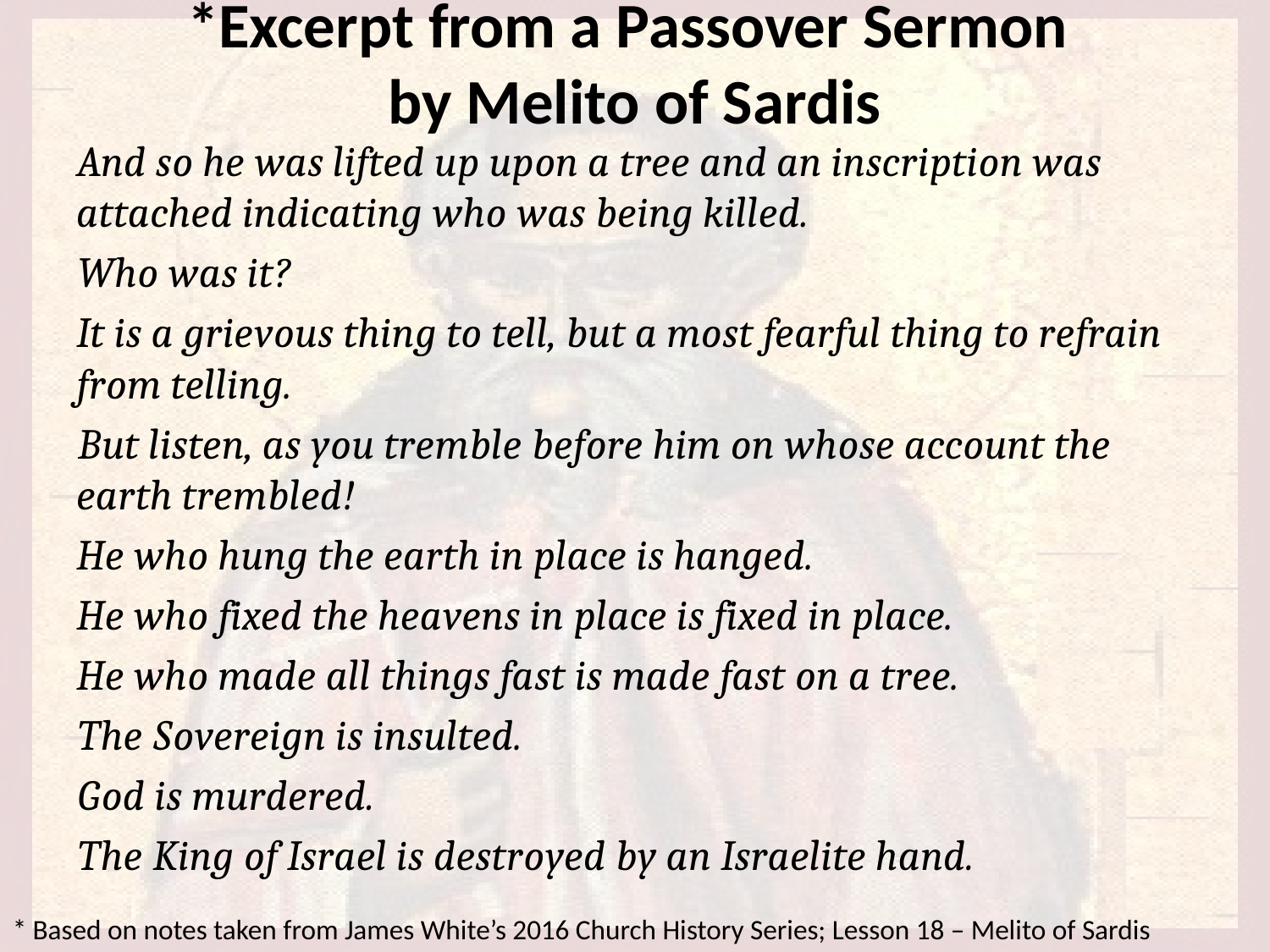

# *Excerpt from a Passover Sermon by Melito of Sardis
And so he was lifted up upon a tree and an inscription was attached indicating who was being killed.
Who was it?
It is a grievous thing to tell, but a most fearful thing to refrain from telling.
But listen, as you tremble before him on whose account the earth trembled!
He who hung the earth in place is hanged.
He who fixed the heavens in place is fixed in place.
He who made all things fast is made fast on a tree.
The Sovereign is insulted.
God is murdered.
The King of Israel is destroyed by an Israelite hand.
* Based on notes taken from James White’s 2016 Church History Series; Lesson 18 – Melito of Sardis